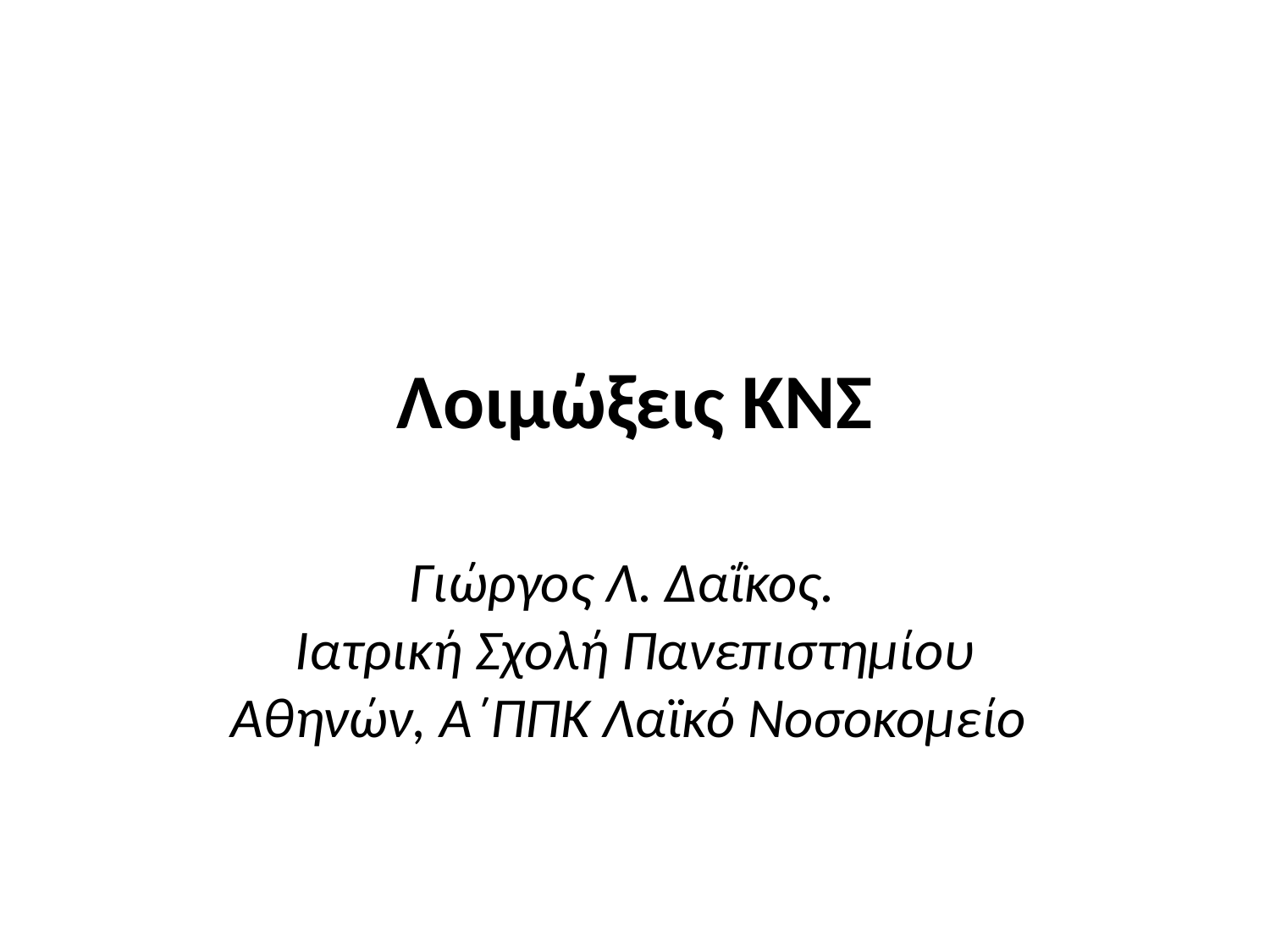

# Λοιμώξεις ΚΝΣ
Γιώργος Λ. Δαΐκος.
Ιατρική Σχολή Πανεπιστημίου Αθηνών, Α΄ΠΠΚ Λαϊκό Νοσοκομείο